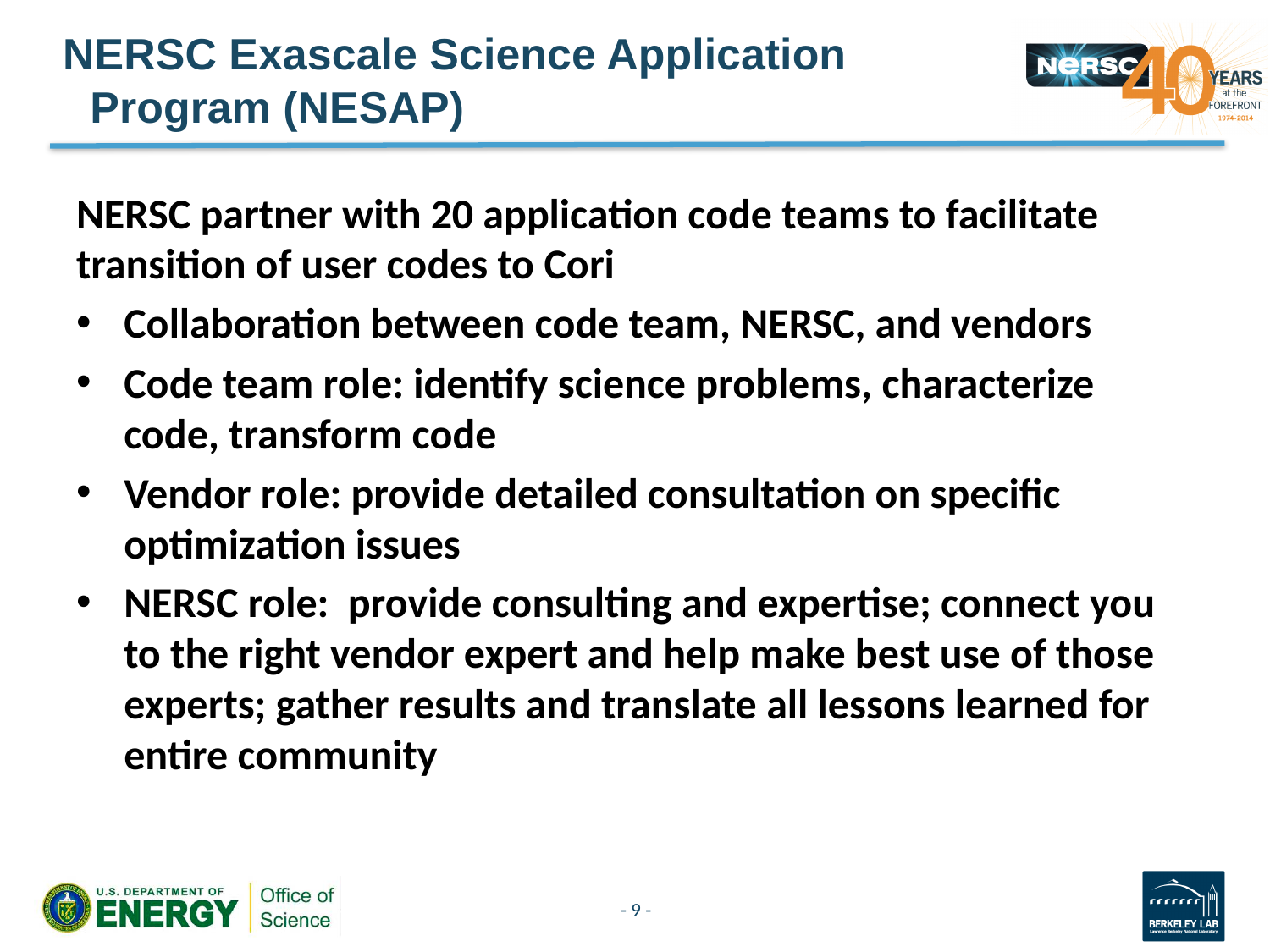

# NERSC Exascale Science Application Program (NESAP)
NERSC partner with 20 application code teams to facilitate transition of user codes to Cori
Collaboration between code team, NERSC, and vendors
Code team role: identify science problems, characterize code, transform code
Vendor role: provide detailed consultation on specific optimization issues
NERSC role:  provide consulting and expertise; connect you to the right vendor expert and help make best use of those experts; gather results and translate all lessons learned for entire community

- 9 -